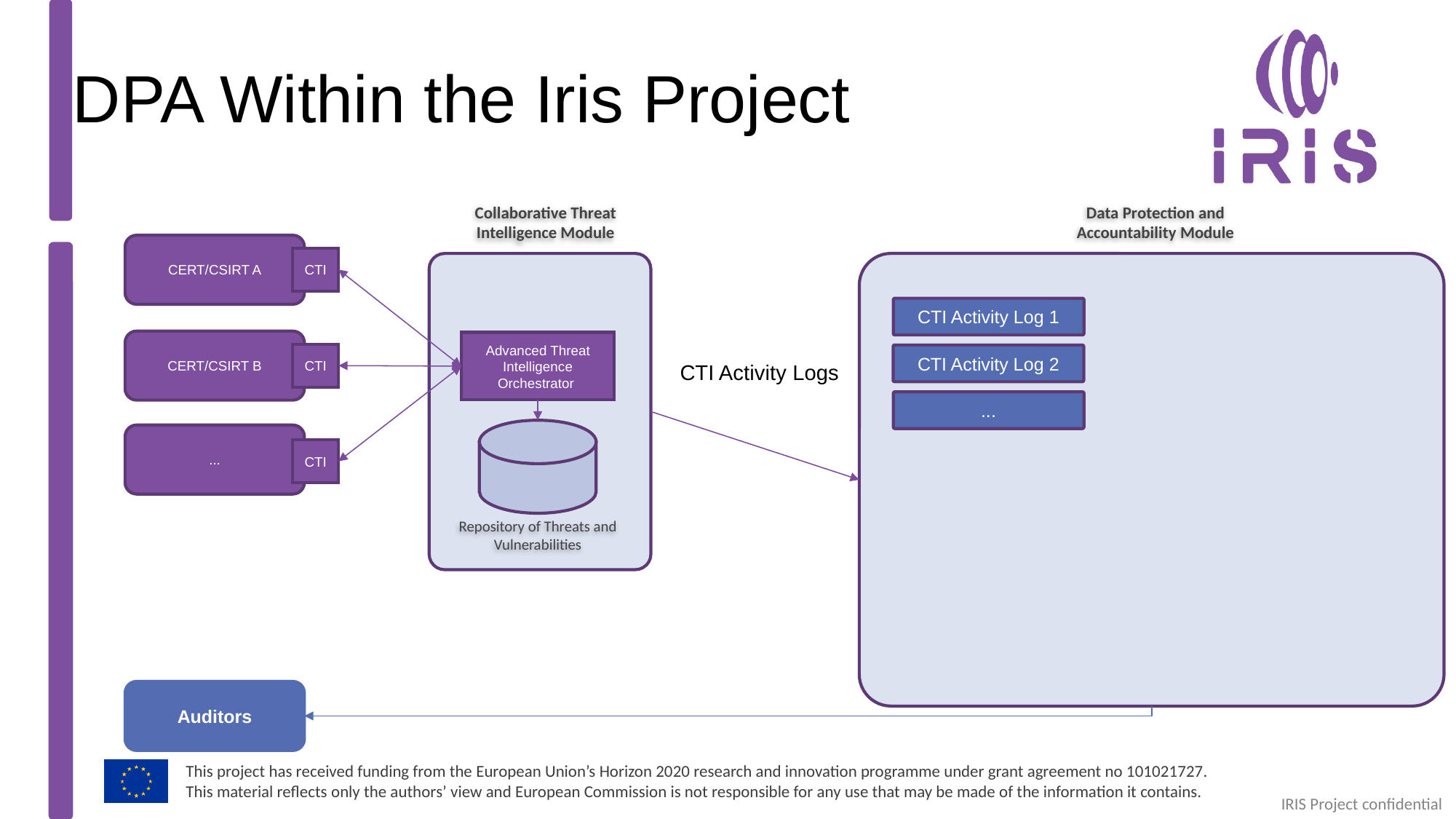

DPA Within the Iris Project
Data Protection and Accountability Module
Collaborative Threat Intelligence Module
CERT/CSIRT A
CTI
CERT/CSIRT B
CTI
...
CTI

CTI Activity Log 1
Advanced Threat Intelligence Orchestrator
CTI Activity Log 2
CTI Activity Logs
...

Repository of Threats and Vulnerabilities
Auditors